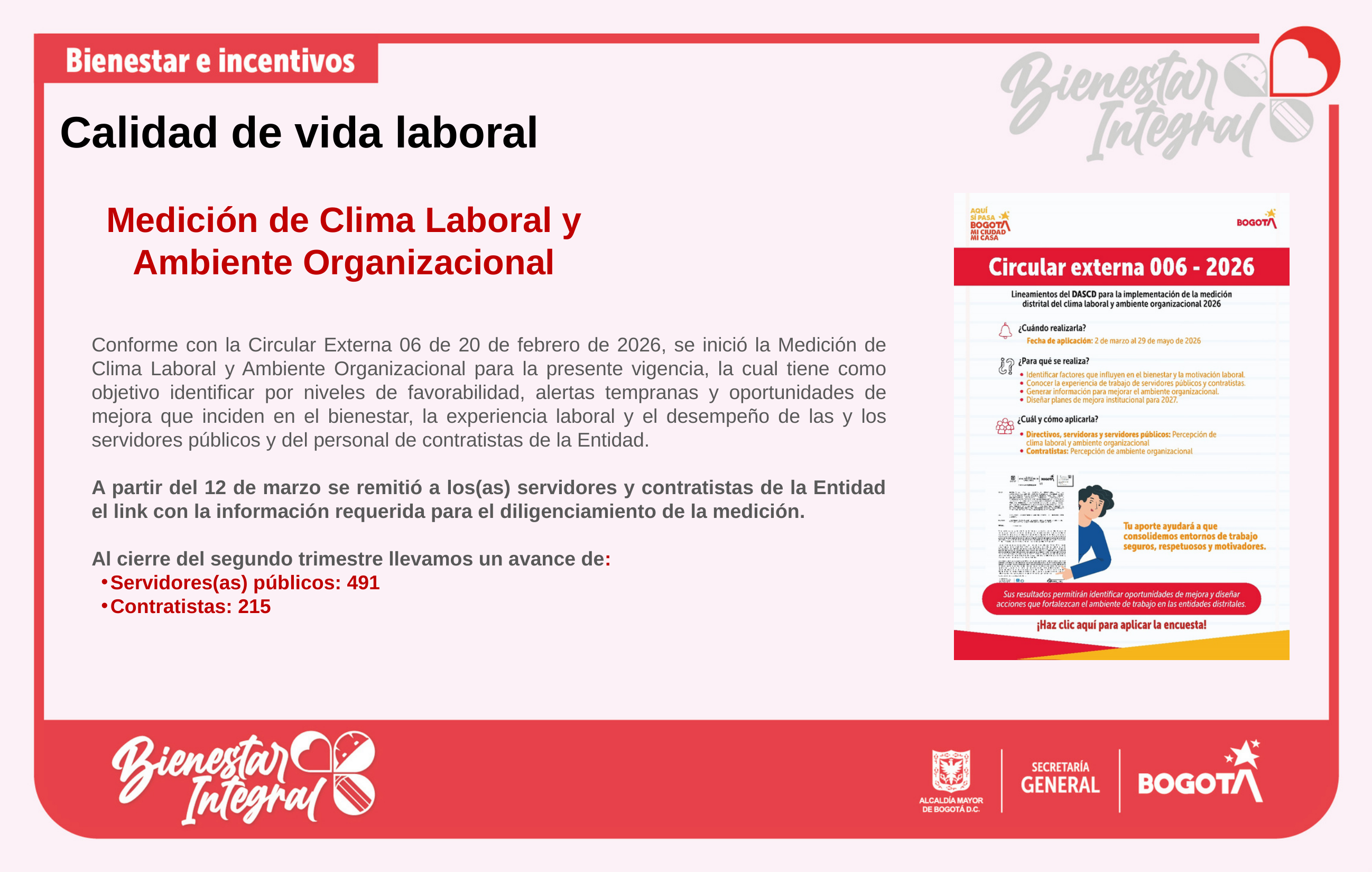

Calidad de vida laboral

Medición de Clima Laboral y Ambiente Organizacional

Conforme con la Circular Externa 06 de 20 de febrero de 2026, se inició la Medición de Clima Laboral y Ambiente Organizacional para la presente vigencia, la cual tiene como objetivo identificar por niveles de favorabilidad, alertas tempranas y oportunidades de mejora que inciden en el bienestar, la experiencia laboral y el desempeño de las y los servidores públicos y del personal de contratistas de la Entidad.

A partir del 12 de marzo se remitió a los(as) servidores y contratistas de la Entidad el link con la información requerida para el diligenciamiento de la medición.

Al cierre del segundo trimestre llevamos un avance de:
Servidores(as) públicos: 491
Contratistas: 215